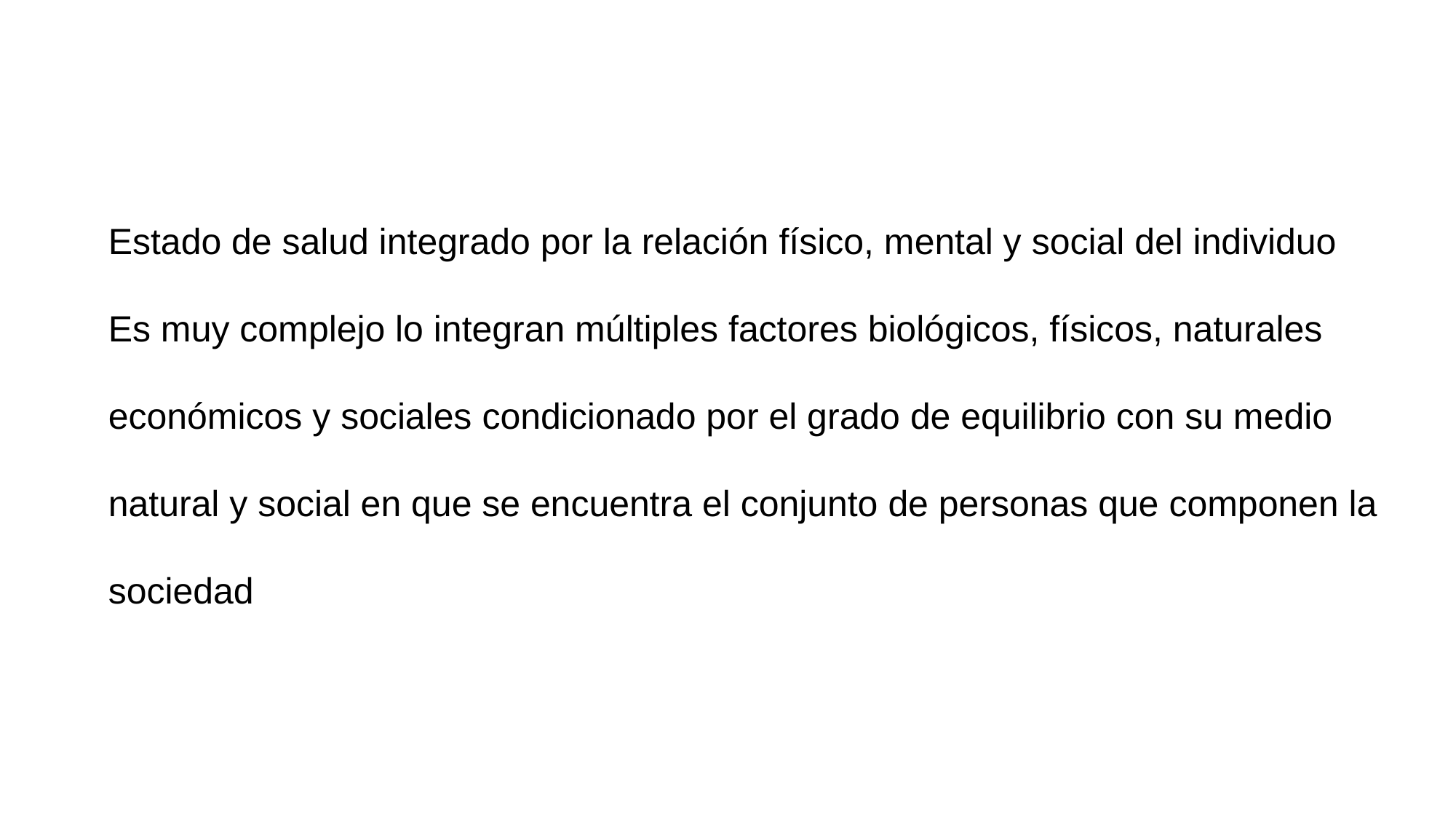

Estado de salud integrado por la relación físico, mental y social del individuo
Es muy complejo lo integran múltiples factores biológicos, físicos, naturales
económicos y sociales condicionado por el grado de equilibrio con su medio natural y social en que se encuentra el conjunto de personas que componen la sociedad